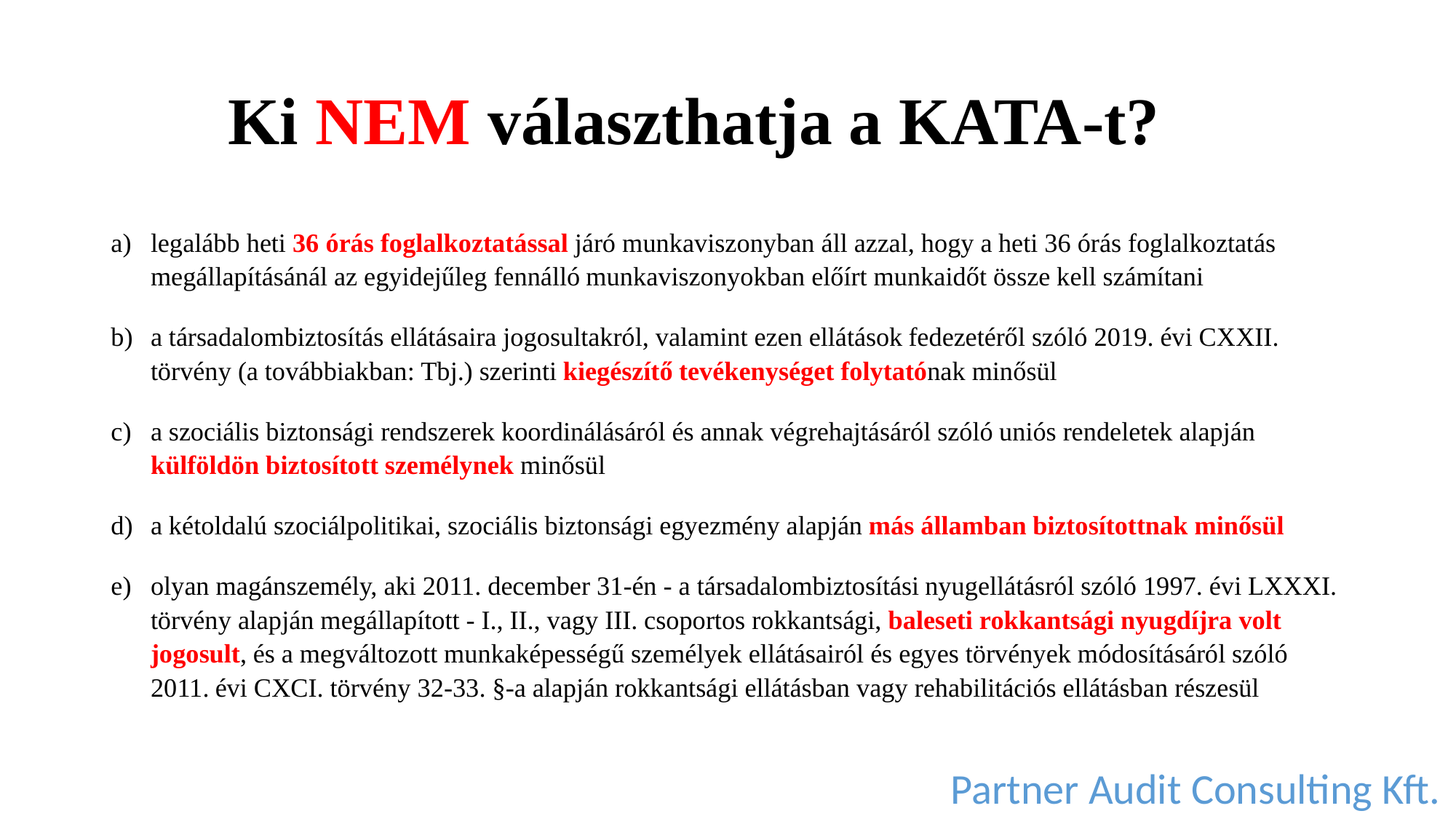

# Ki NEM választhatja a KATA-t?
legalább heti 36 órás foglalkoztatással járó munkaviszonyban áll azzal, hogy a heti 36 órás foglalkoztatás megállapításánál az egyidejűleg fennálló munkaviszonyokban előírt munkaidőt össze kell számítani
a társadalombiztosítás ellátásaira jogosultakról, valamint ezen ellátások fedezetéről szóló 2019. évi CXXII. törvény (a továbbiakban: Tbj.) szerinti kiegészítő tevékenységet folytatónak minősül
a szociális biztonsági rendszerek koordinálásáról és annak végrehajtásáról szóló uniós rendeletek alapján külföldön biztosított személynek minősül
a kétoldalú szociálpolitikai, szociális biztonsági egyezmény alapján más államban biztosítottnak minősül
olyan magánszemély, aki 2011. december 31-én - a társadalombiztosítási nyugellátásról szóló 1997. évi LXXXI. törvény alapján megállapított - I., II., vagy III. csoportos rokkantsági, baleseti rokkantsági nyugdíjra volt jogosult, és a megváltozott munkaképességű személyek ellátásairól és egyes törvények módosításáról szóló 2011. évi CXCI. törvény 32-33. §-a alapján rokkantsági ellátásban vagy rehabilitációs ellátásban részesül

Partner Audit Consulting Kft.